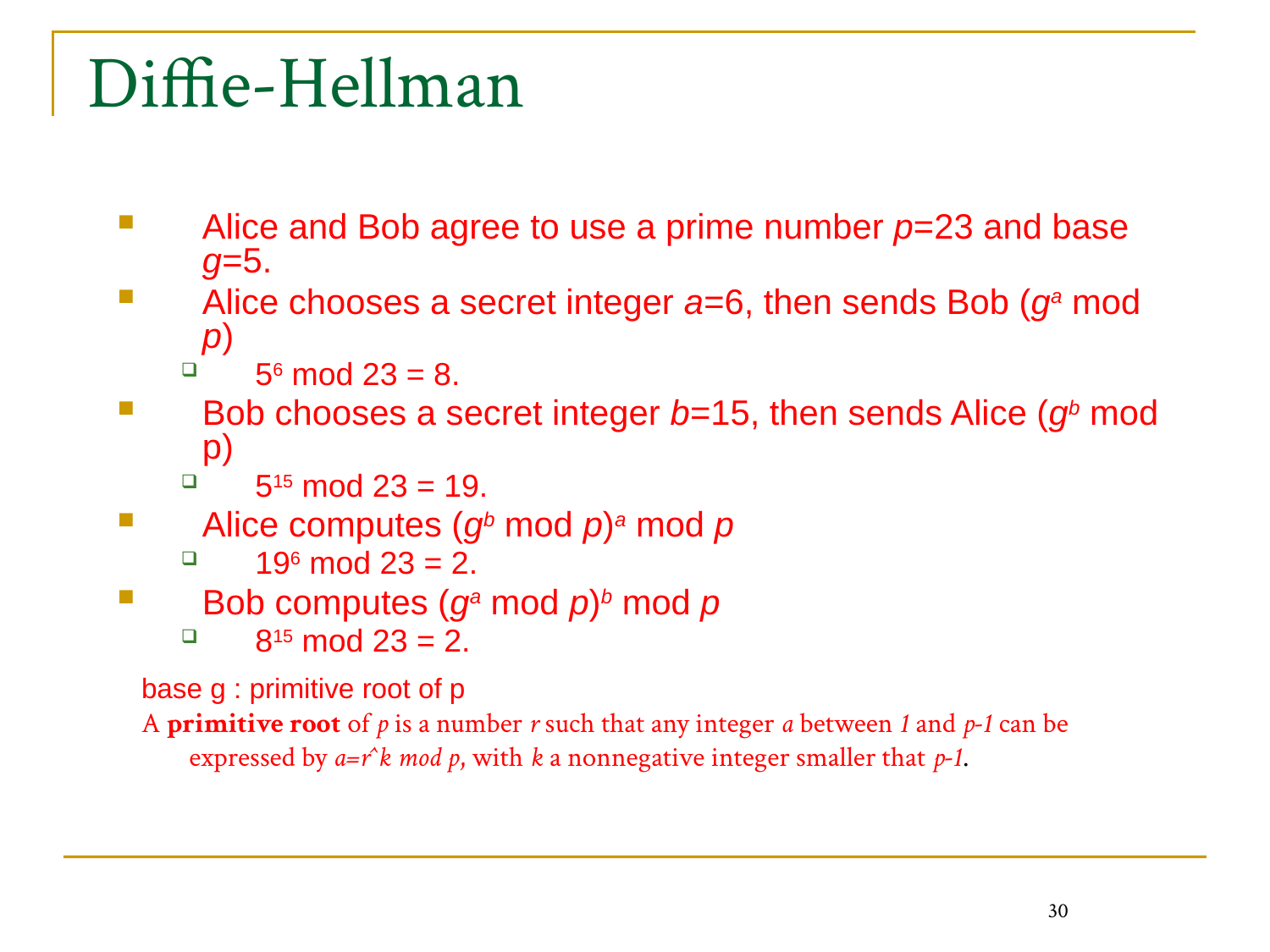

# Diffie-Hellman
Alice and Bob agree to use a prime number p=23 and base g=5.
Alice chooses a secret integer a=6, then sends Bob (ga mod p)
56 mod 23 = 8.
Bob chooses a secret integer b=15, then sends Alice (gb mod p)
515 mod 23 = 19.
Alice computes (gb mod p)a mod p
196 mod 23 = 2.
Bob computes (ga mod p)b mod p
815 mod 23 = 2.

base g : primitive root of p
A primitive root of p is a number r such that any integer a between 1 and p-1 can be expressed by a=r^k mod p, with k a nonnegative integer smaller that p-1.
30